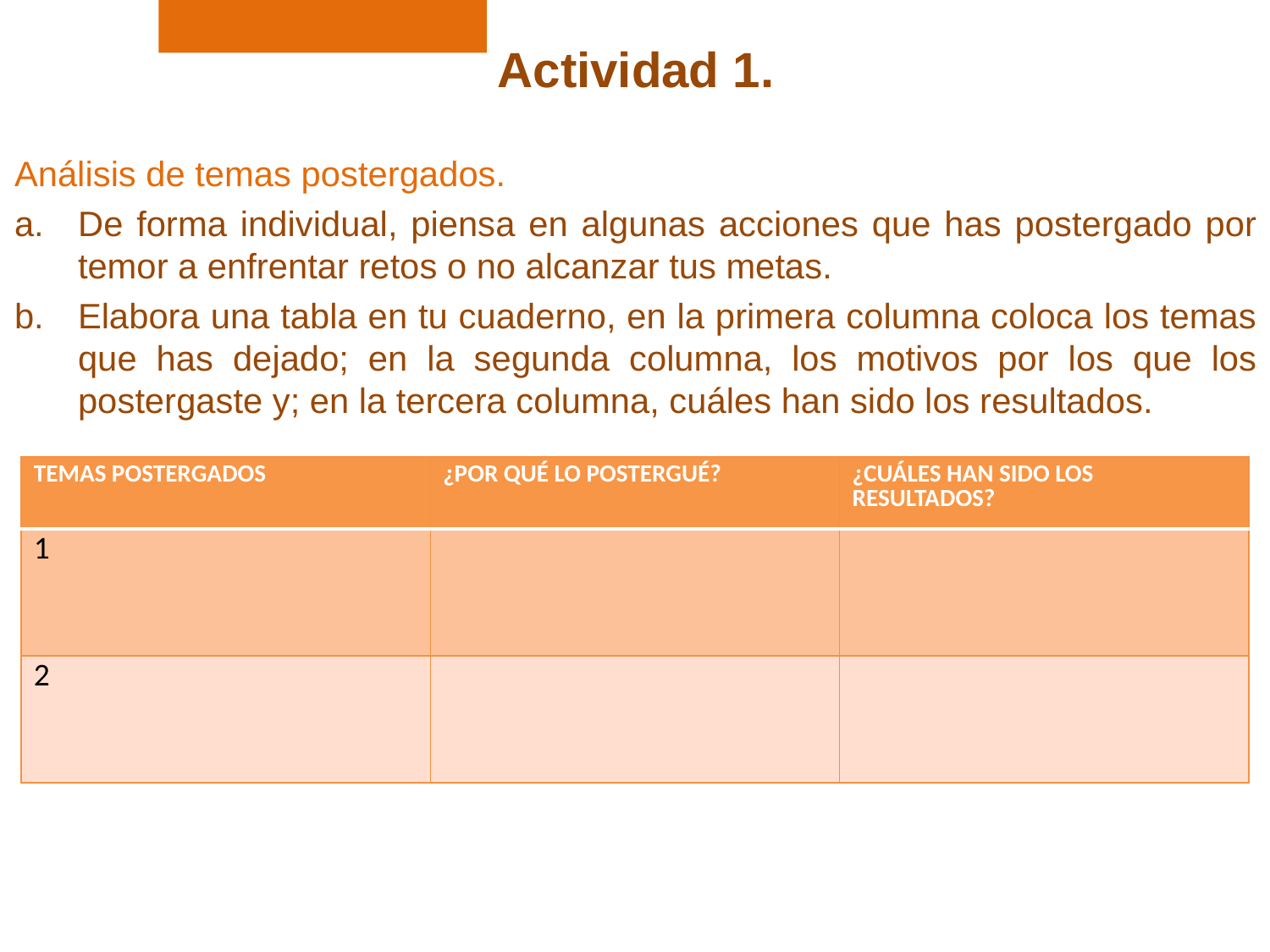

Actividad 1.

Análisis de temas postergados.
De forma individual, piensa en algunas acciones que has postergado por temor a enfrentar retos o no alcanzar tus metas.
Elabora una tabla en tu cuaderno, en la primera columna coloca los temas que has dejado; en la segunda columna, los motivos por los que los postergaste y; en la tercera columna, cuáles han sido los resultados.
| TEMAS POSTERGADOS | ¿POR QUÉ LO POSTERGUÉ? | ¿CUÁLES HAN SIDO LOS RESULTADOS? |
| --- | --- | --- |
| 1 |  |  |
| 2 |  |  |